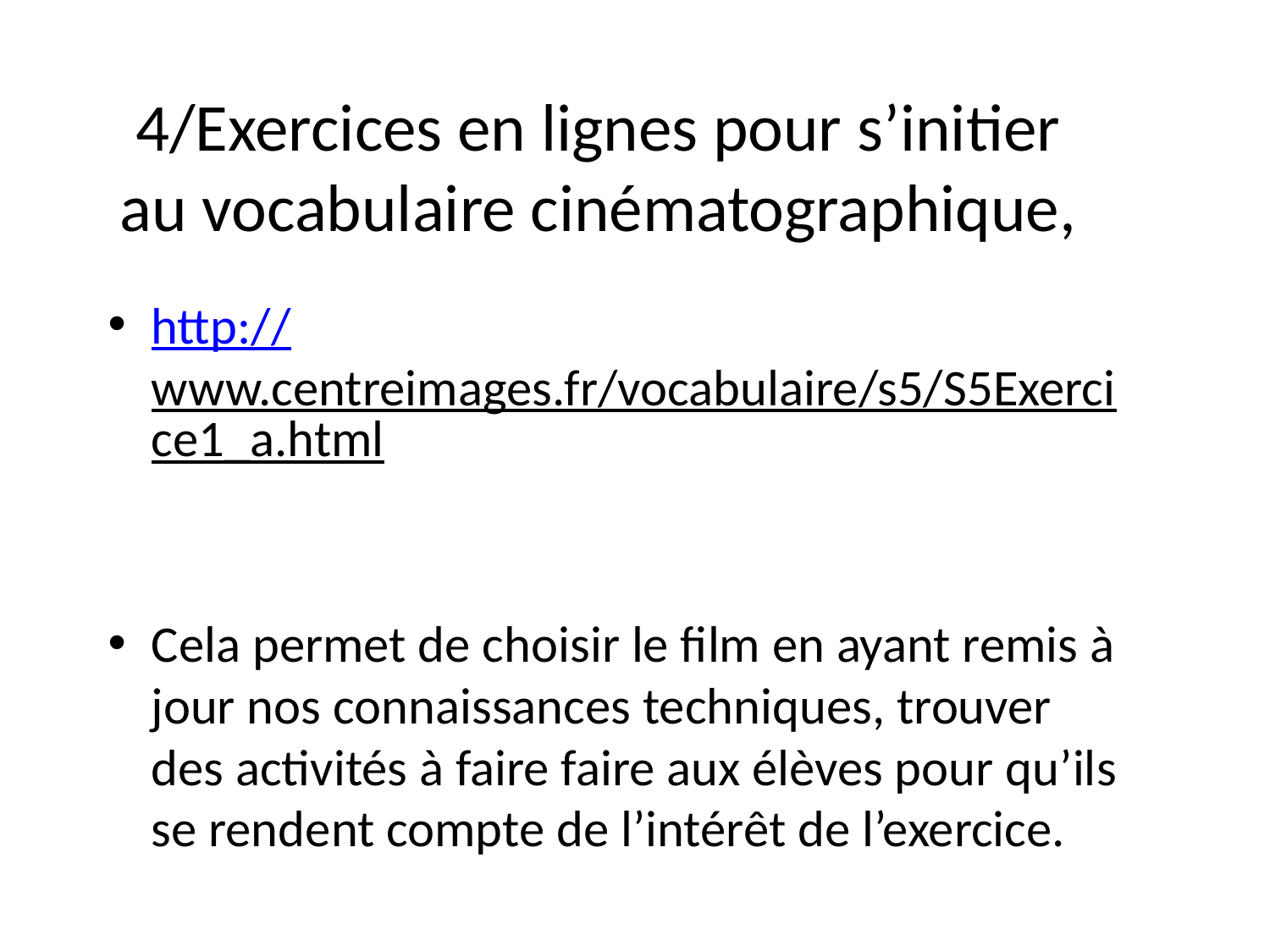

# 4/Exercices en lignes pour s’initier au vocabulaire cinématographique,
http://www.centreimages.fr/vocabulaire/s5/S5Exercice1_a.html

Cela permet de choisir le film en ayant remis à jour nos connaissances techniques, trouver des activités à faire faire aux élèves pour qu’ils se rendent compte de l’intérêt de l’exercice.